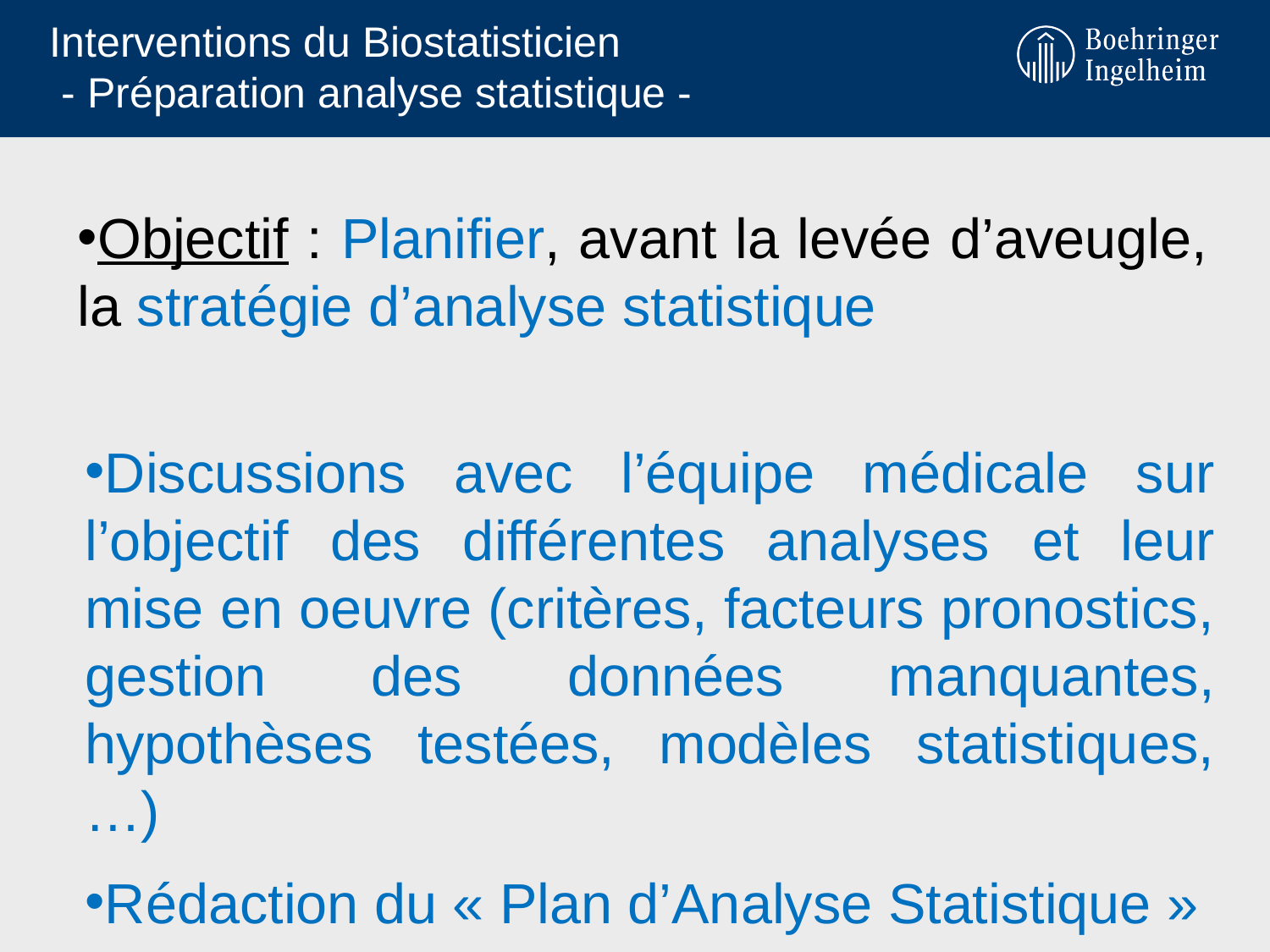

# Interventions du Biostatisticien - Préparation analyse statistique -
Objectif : Planifier, avant la levée d’aveugle, la stratégie d’analyse statistique

Discussions avec l’équipe médicale sur l’objectif des différentes analyses et leur mise en oeuvre (critères, facteurs pronostics, gestion des données manquantes, hypothèses testées, modèles statistiques, …)
Rédaction du « Plan d’Analyse Statistique »